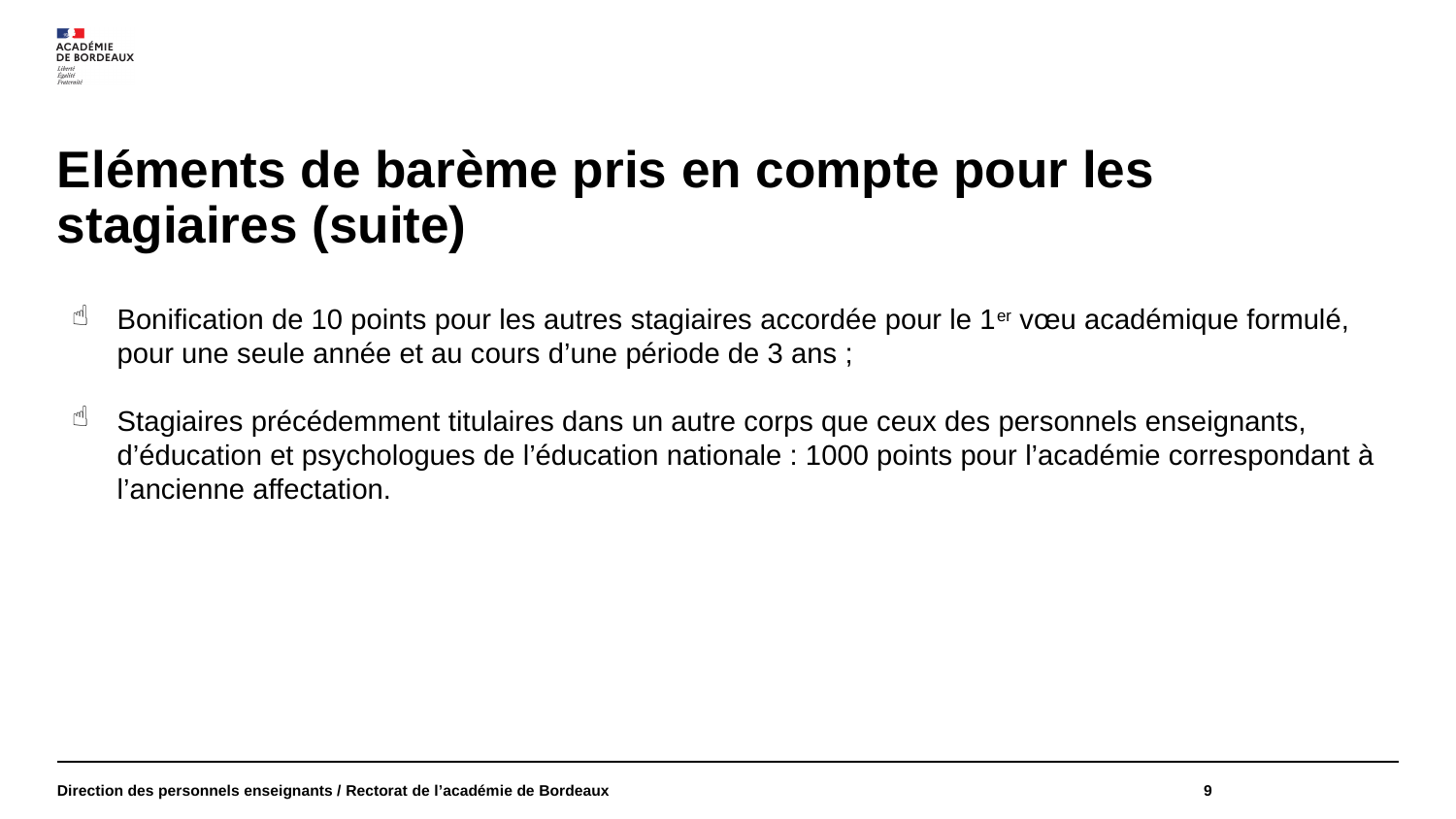

# Eléments de barème pris en compte pour les stagiaires (suite)
Bonification de 10 points pour les autres stagiaires accordée pour le 1er vœu académique formulé, pour une seule année et au cours d’une période de 3 ans ;

Stagiaires précédemment titulaires dans un autre corps que ceux des personnels enseignants, d’éducation et psychologues de l’éducation nationale : 1000 points pour l’académie correspondant à l’ancienne affectation.

Direction des personnels enseignants / Rectorat de l’académie de Bordeaux
9